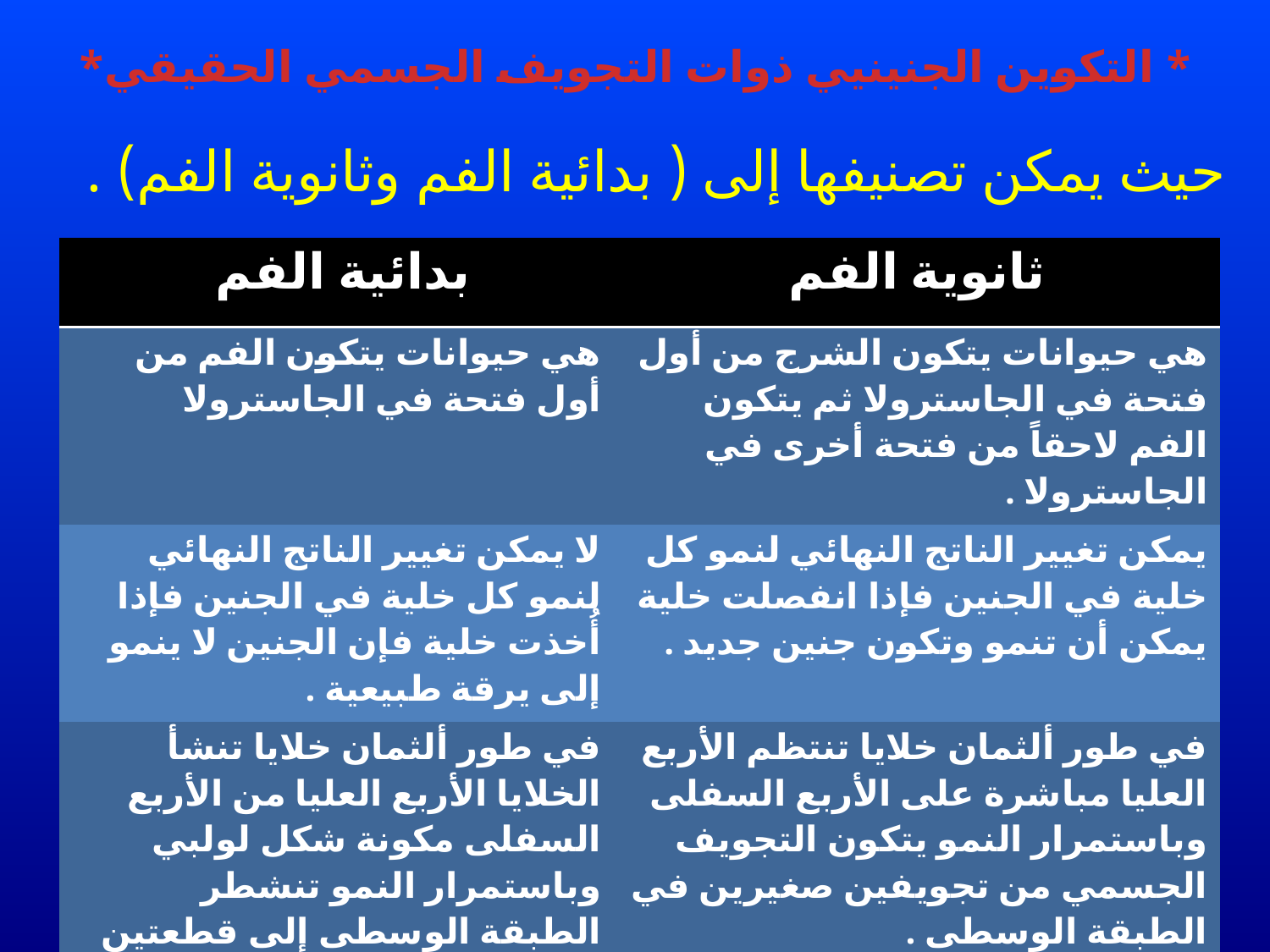

# * التكوين الجنينيي ذوات التجويف الجسمي الحقيقي*
حيث يمكن تصنيفها إلى ( بدائية الفم وثانوية الفم) .

| بدائية الفم | ثانوية الفم |
| --- | --- |
| هي حيوانات يتكون الفم من أول فتحة في الجاسترولا | هي حيوانات يتكون الشرج من أول فتحة في الجاسترولا ثم يتكون الفم لاحقاً من فتحة أخرى في الجاسترولا . |
| لا يمكن تغيير الناتج النهائي لنمو كل خلية في الجنين فإذا أُخذت خلية فإن الجنين لا ينمو إلى يرقة طبيعية . | يمكن تغيير الناتج النهائي لنمو كل خلية في الجنين فإذا انفصلت خلية يمكن أن تنمو وتكون جنين جديد . |
| في طور ألثمان خلايا تنشأ الخلايا الأربع العليا من الأربع السفلى مكونة شكل لولبي وباستمرار النمو تنشطر الطبقة الوسطى إلى قطعتين يتكون منها التجويف الجسمي . | في طور ألثمان خلايا تنتظم الأربع العليا مباشرة على الأربع السفلى وباستمرار النمو يتكون التجويف الجسمي من تجويفين صغيرين في الطبقة الوسطى . |